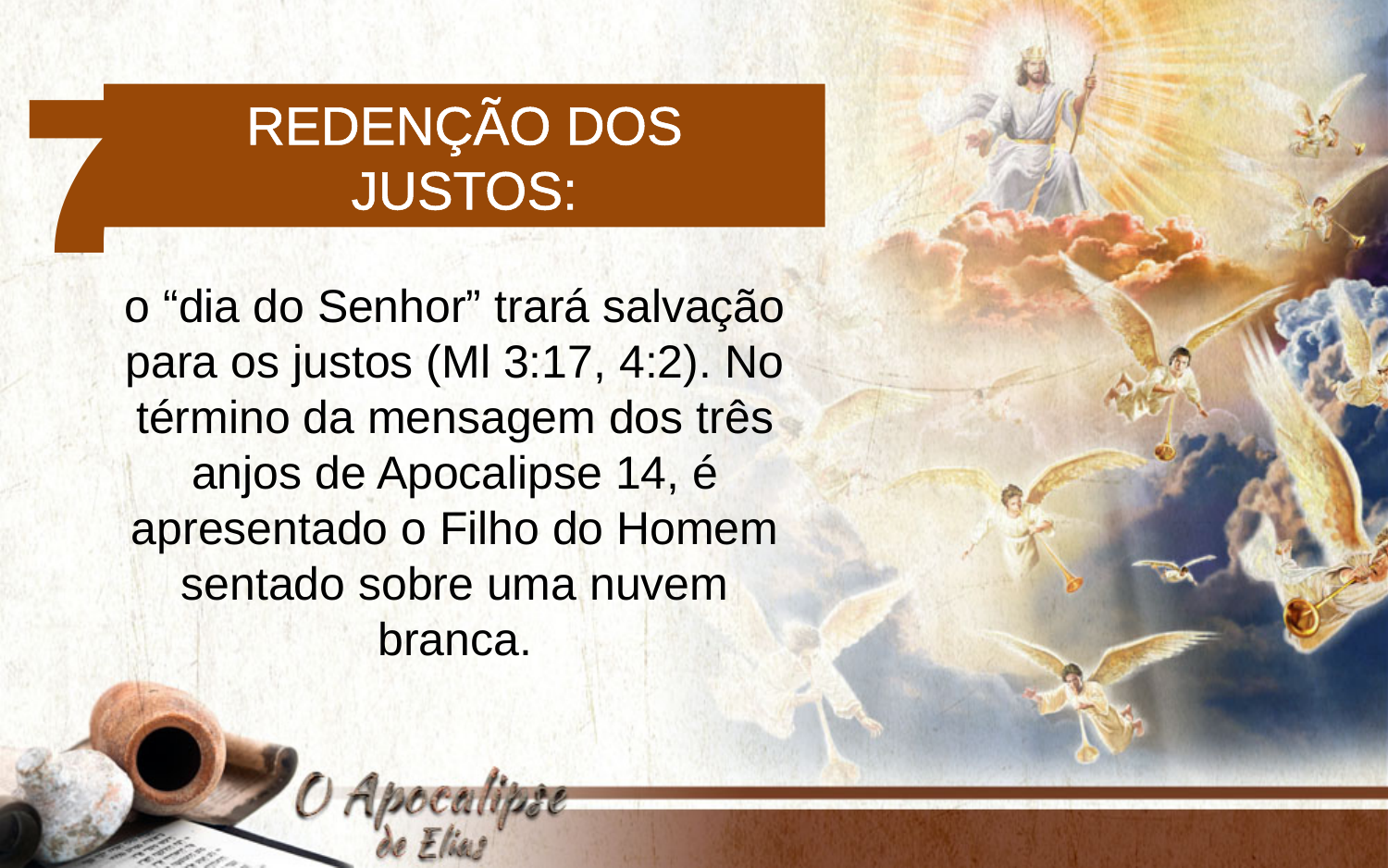

7
Redenção dos
justos:
o “dia do Senhor” trará salvação para os justos (Ml 3:17, 4:2). No término da mensagem dos três anjos de Apocalipse 14, é apresentado o Filho do Homem sentado sobre uma nuvem
branca.